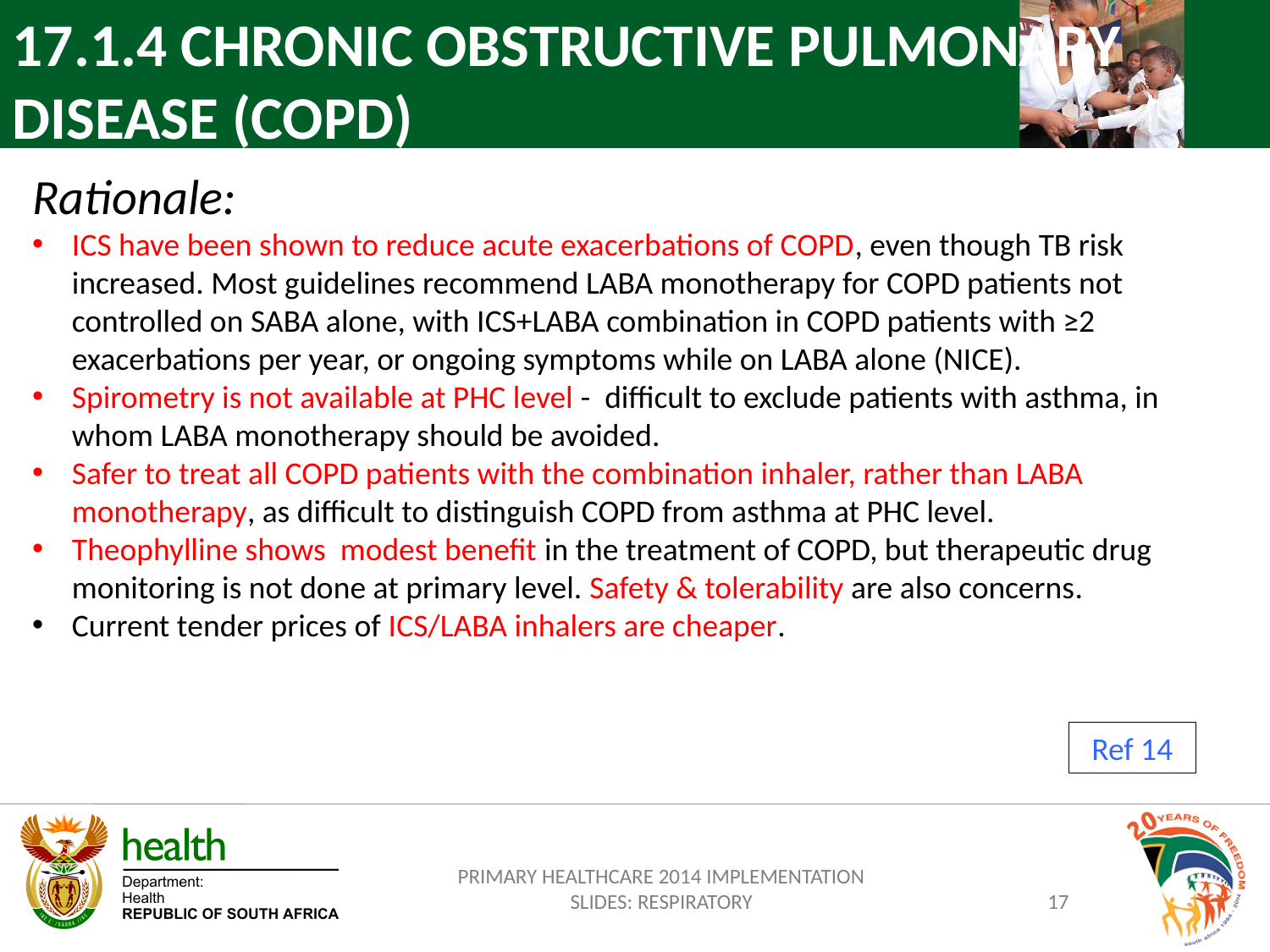

17.1.4 CHRONIC OBSTRUCTIVE PULMONARY DISEASE (COPD)
Rationale:
ICS have been shown to reduce acute exacerbations of COPD, even though TB risk increased. Most guidelines recommend LABA monotherapy for COPD patients not controlled on SABA alone, with ICS+LABA combination in COPD patients with ≥2 exacerbations per year, or ongoing symptoms while on LABA alone (NICE).
Spirometry is not available at PHC level -  difficult to exclude patients with asthma, in whom LABA monotherapy should be avoided.
Safer to treat all COPD patients with the combination inhaler, rather than LABA monotherapy, as difficult to distinguish COPD from asthma at PHC level.
Theophylline shows  modest benefit in the treatment of COPD, but therapeutic drug monitoring is not done at primary level. Safety & tolerability are also concerns.
Current tender prices of ICS/LABA inhalers are cheaper.

Ref 14
PRIMARY HEALTHCARE 2014 IMPLEMENTATION SLIDES: RESPIRATORY
17